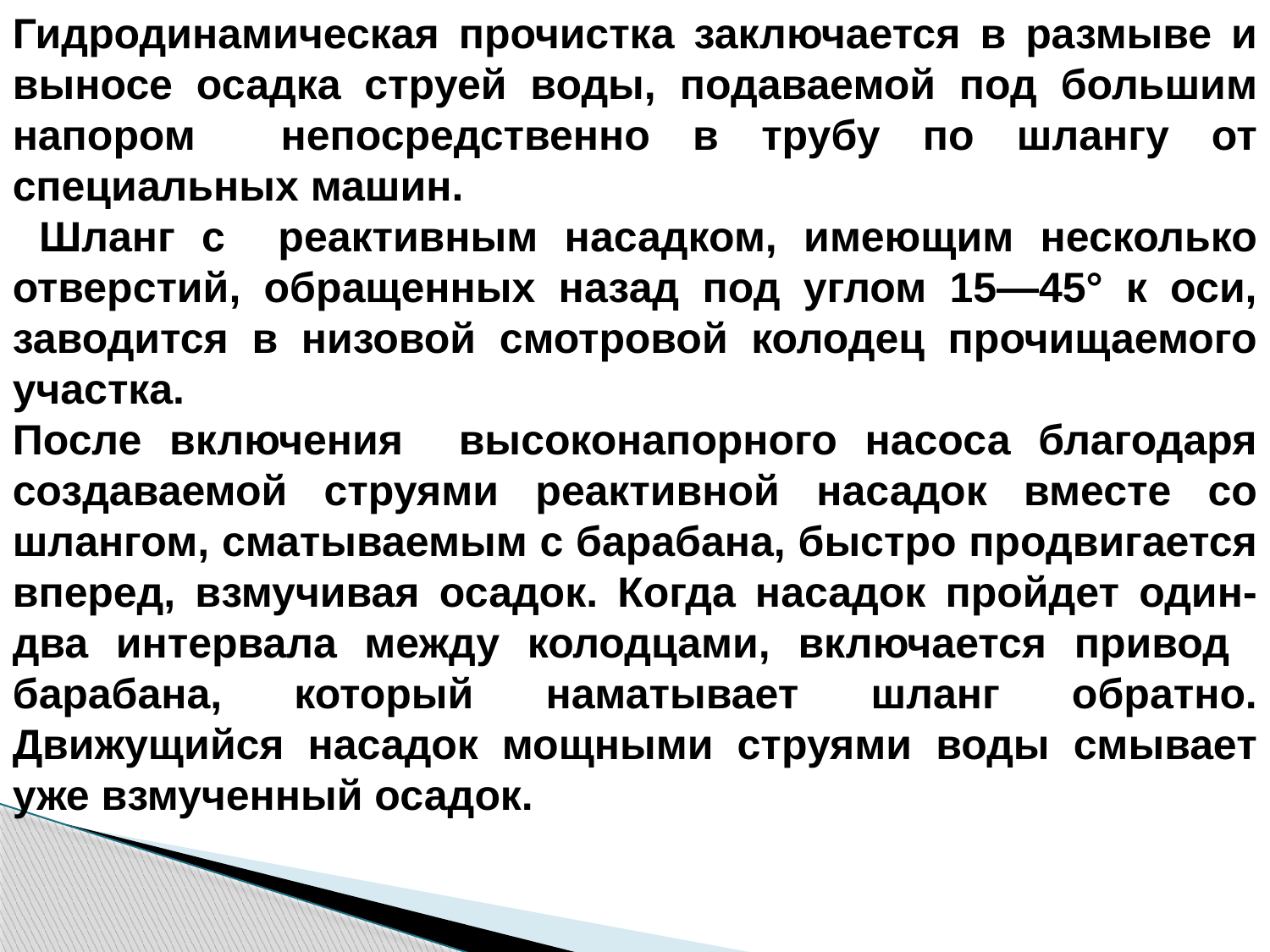

Гидродинамическая прочистка заключается в размыве и выносе осадка струей воды, подаваемой под большим напором  непосредственно в трубу по шлангу от специальных машин.
 Шланг с  реактивным насадком, имеющим несколько отверстий, обращенных назад под углом 15—45° к оси, заводится в низовой смотровой колодец прочищаемого участка.
После включения  высоконапорного насоса благодаря создаваемой струями реактивной насадок вместе со шлангом, сматываемым с барабана, быстро продвигается вперед, взмучивая осадок. Когда насадок пройдет один-два интервала между колодцами, включается привод  барабана, который наматывает шланг обратно. Движущийся насадок мощными струями воды смывает уже взмученный осадок.